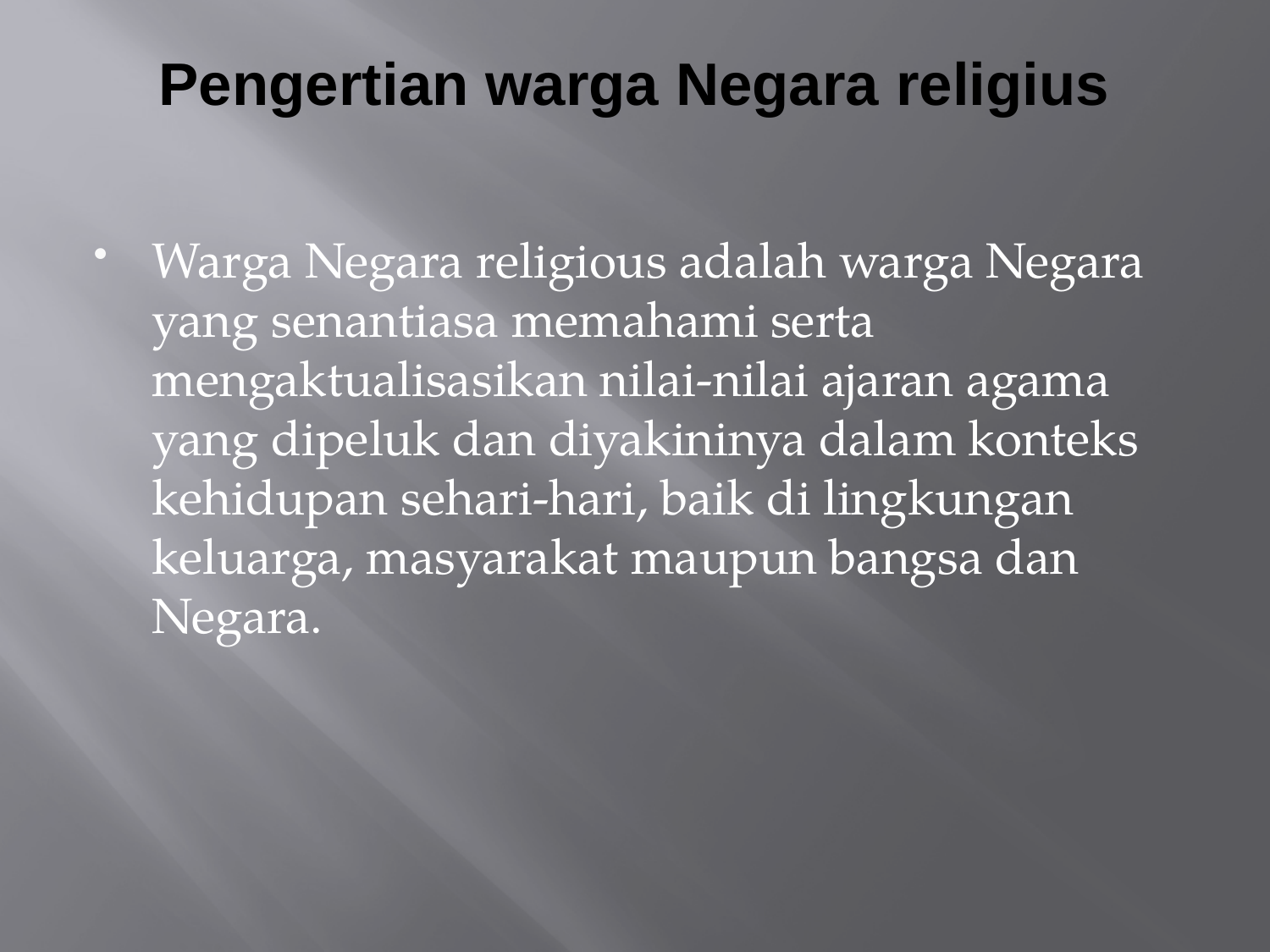

# Pengertian warga Negara religius
Warga Negara religious adalah warga Negara yang senantiasa memahami serta mengaktualisasikan nilai-nilai ajaran agama yang dipeluk dan diyakininya dalam konteks kehidupan sehari-hari, baik di lingkungan keluarga, masyarakat maupun bangsa dan Negara.